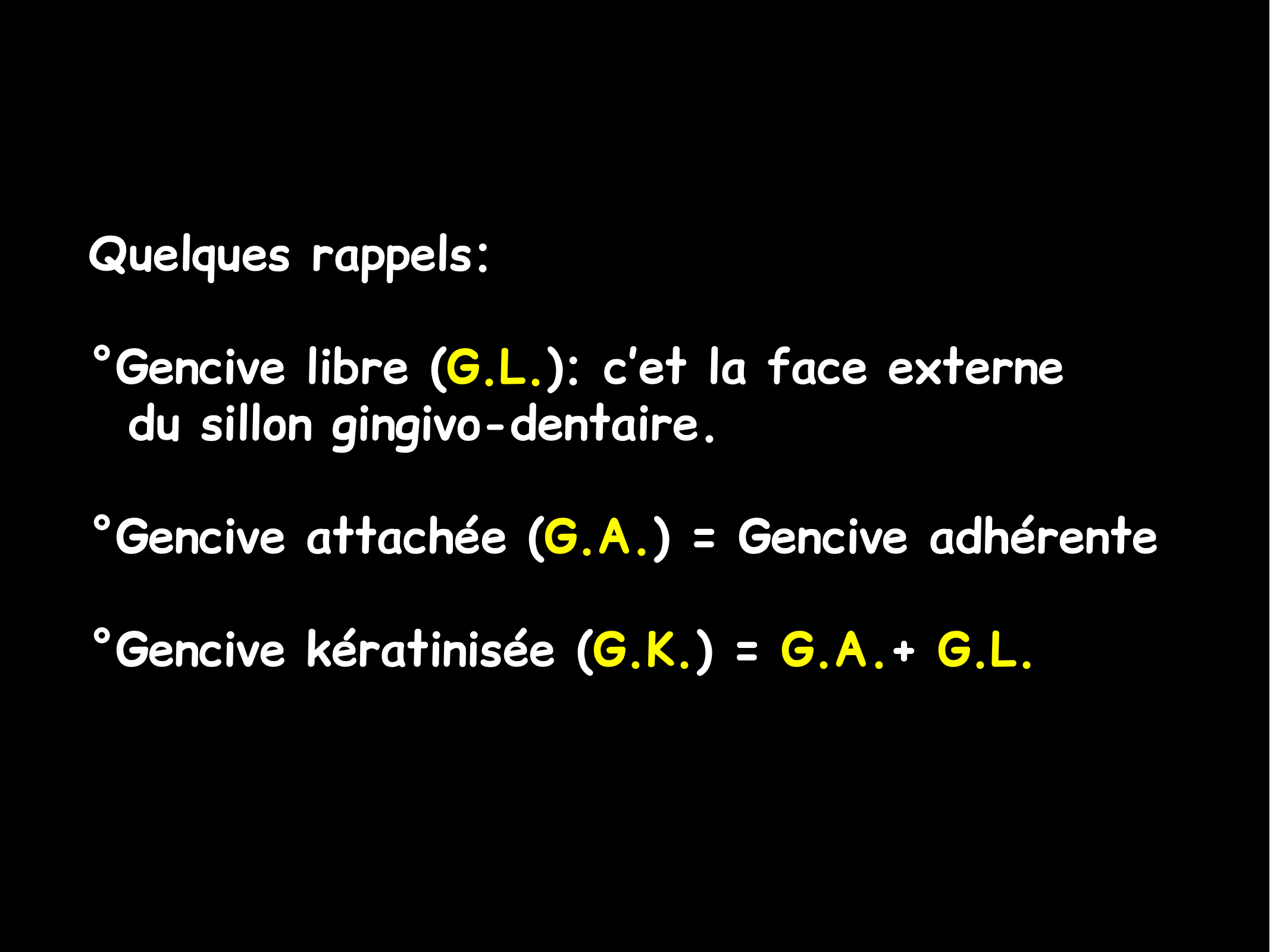

Quelques rappels:

°Gencive libre (G.L.): c’et la face externe
  du sillon gingivo-dentaire.

°Gencive attachée (G.A.) = Gencive adhérente

°Gencive kératinisée (G.K.) = G.A.+ G.L.